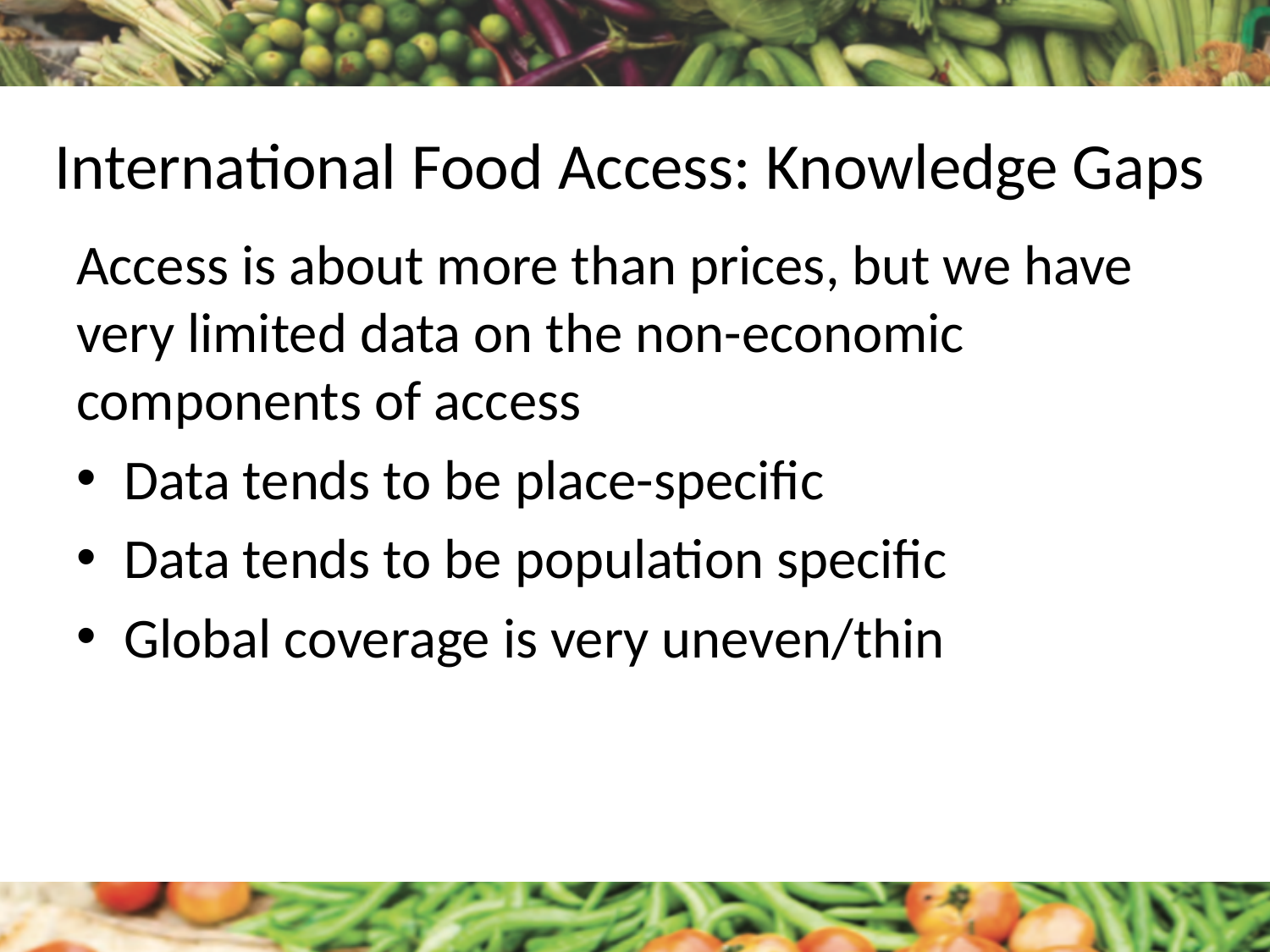

# International Food Access: Knowledge Gaps
Access is about more than prices, but we have very limited data on the non-economic components of access
Data tends to be place-specific
Data tends to be population specific
Global coverage is very uneven/thin